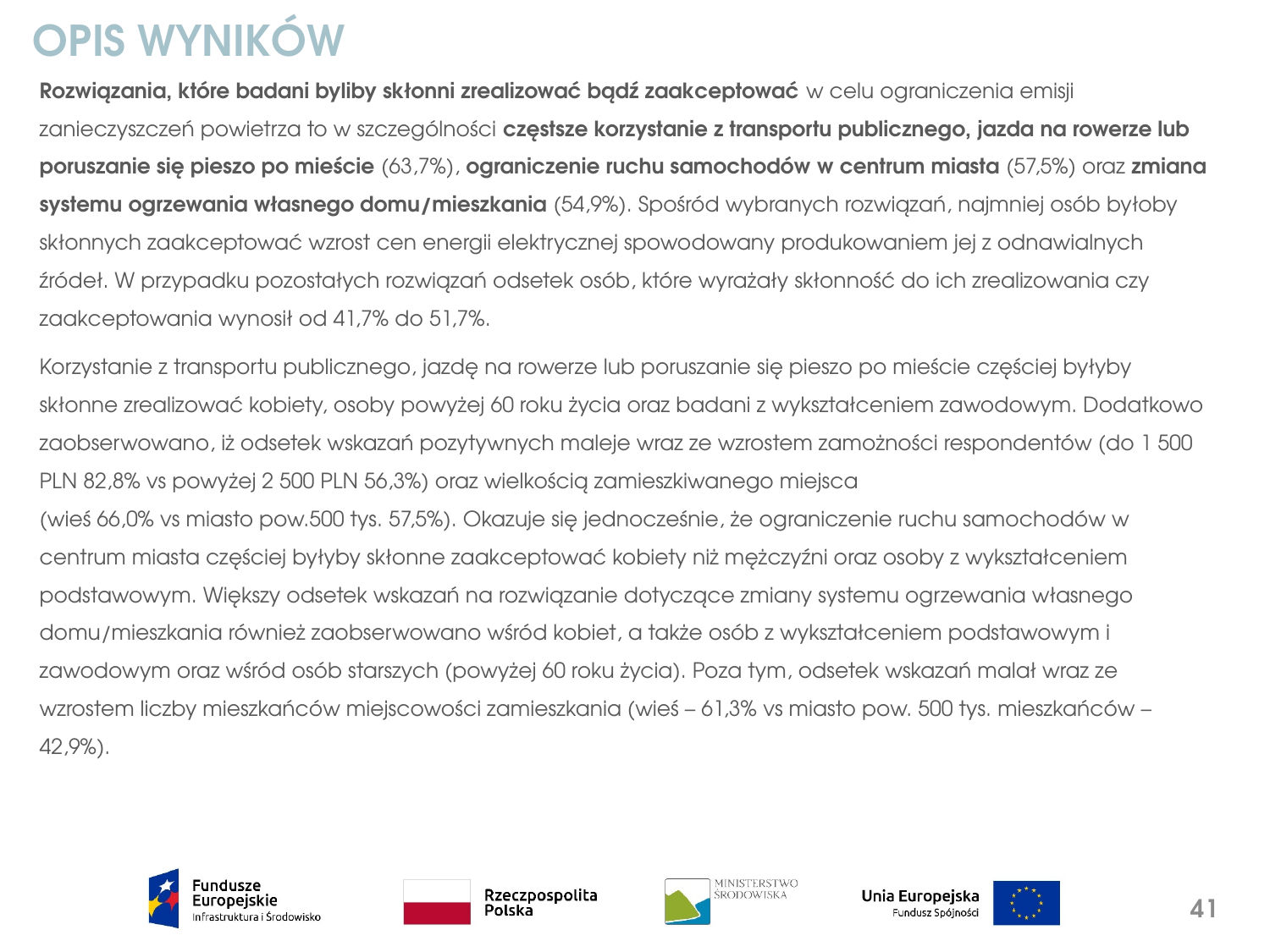

OPIS WYNIKÓW
Rozwiązania, które badani byliby skłonni zrealizować bądź zaakceptować w celu ograniczenia emisji zanieczyszczeń powietrza to w szczególności częstsze korzystanie z transportu publicznego, jazda na rowerze lub poruszanie się pieszo po mieście (63,7%), ograniczenie ruchu samochodów w centrum miasta (57,5%) oraz zmiana systemu ogrzewania własnego domu/mieszkania (54,9%). Spośród wybranych rozwiązań, najmniej osób byłoby skłonnych zaakceptować wzrost cen energii elektrycznej spowodowany produkowaniem jej z odnawialnych źródeł. W przypadku pozostałych rozwiązań odsetek osób, które wyrażały skłonność do ich zrealizowania czy zaakceptowania wynosił od 41,7% do 51,7%.
Korzystanie z transportu publicznego, jazdę na rowerze lub poruszanie się pieszo po mieście częściej byłyby skłonne zrealizować kobiety, osoby powyżej 60 roku życia oraz badani z wykształceniem zawodowym. Dodatkowo zaobserwowano, iż odsetek wskazań pozytywnych maleje wraz ze wzrostem zamożności respondentów (do 1 500 PLN 82,8% vs powyżej 2 500 PLN 56,3%) oraz wielkością zamieszkiwanego miejsca
(wieś 66,0% vs miasto pow.500 tys. 57,5%). Okazuje się jednocześnie, że ograniczenie ruchu samochodów w centrum miasta częściej byłyby skłonne zaakceptować kobiety niż mężczyźni oraz osoby z wykształceniem podstawowym. Większy odsetek wskazań na rozwiązanie dotyczące zmiany systemu ogrzewania własnego domu/mieszkania również zaobserwowano wśród kobiet, a także osób z wykształceniem podstawowym i zawodowym oraz wśród osób starszych (powyżej 60 roku życia). Poza tym, odsetek wskazań malał wraz ze wzrostem liczby mieszkańców miejscowości zamieszkania (wieś – 61,3% vs miasto pow. 500 tys. mieszkańców – 42,9%).
41